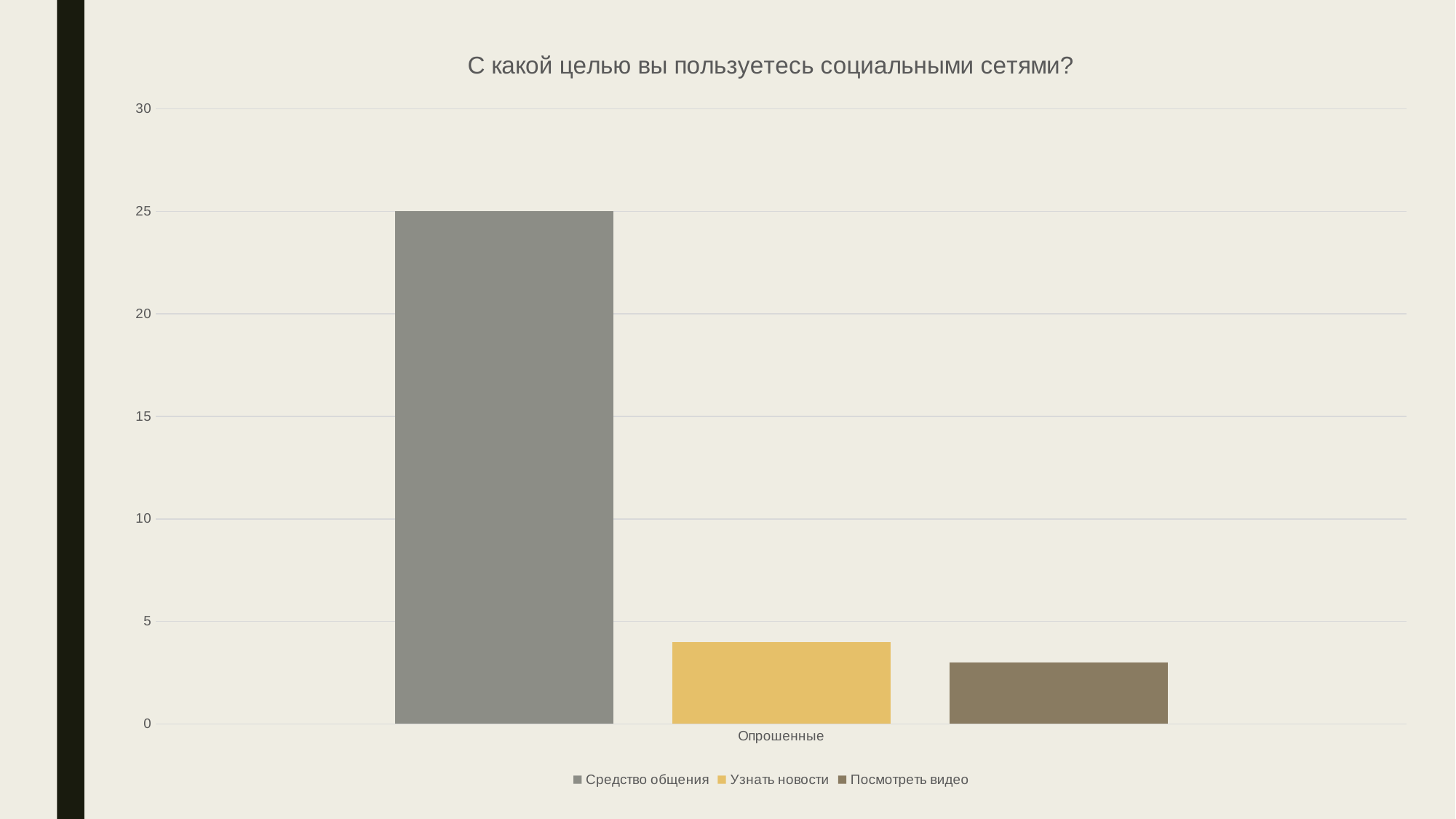

### Chart: С какой целью вы пользуетесь социальными сетями?

| Category | Средство общения | Узнать новости | Посмотреть видео |
|---|---|---|---|
| Опрошенные | 25.0 | 4.0 | 3.0 |